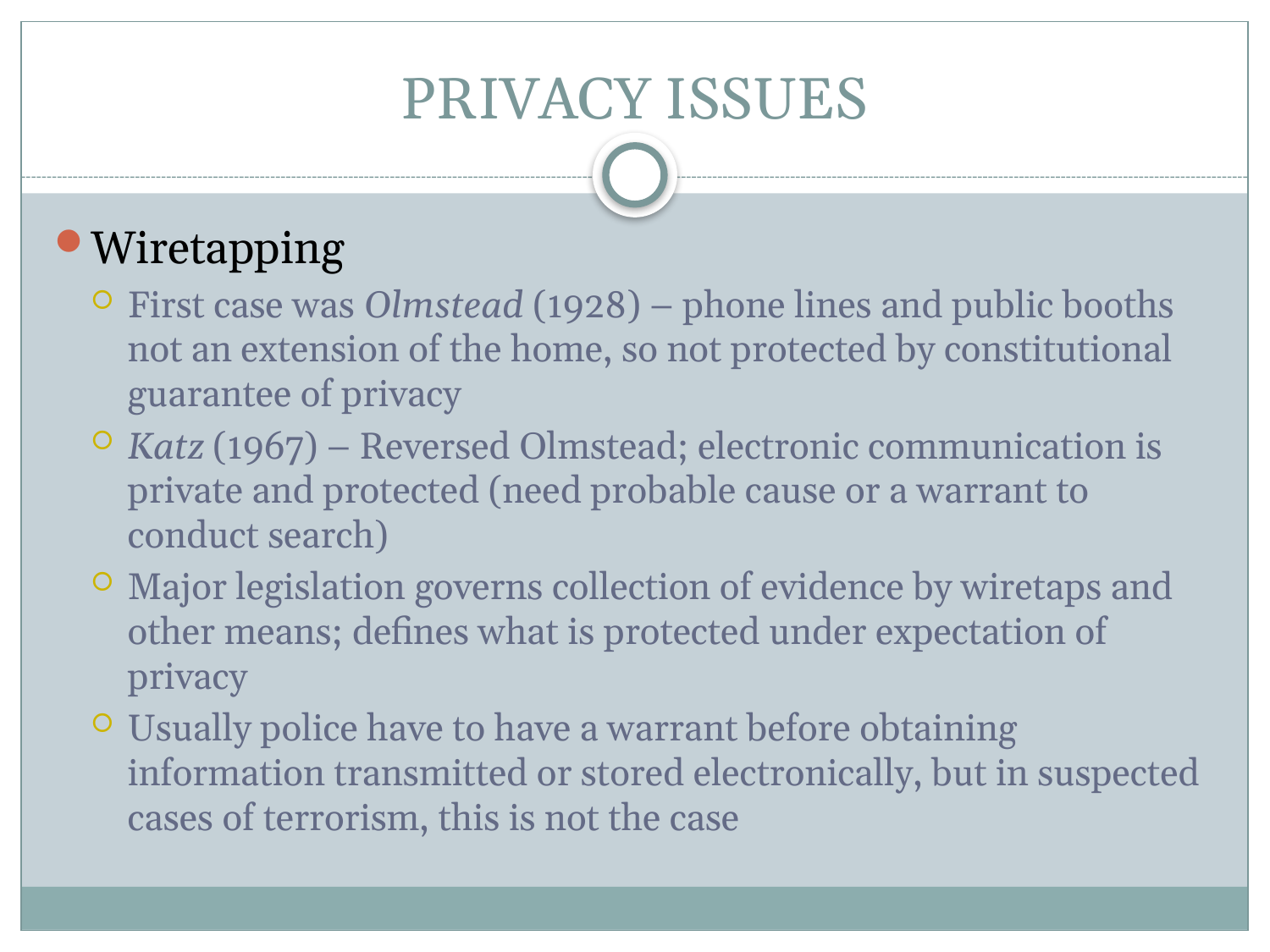

# PRIVACY ISSUES
Wiretapping
First case was Olmstead (1928) – phone lines and public booths not an extension of the home, so not protected by constitutional guarantee of privacy
Katz (1967) – Reversed Olmstead; electronic communication is private and protected (need probable cause or a warrant to conduct search)
Major legislation governs collection of evidence by wiretaps and other means; defines what is protected under expectation of privacy
Usually police have to have a warrant before obtaining information transmitted or stored electronically, but in suspected cases of terrorism, this is not the case